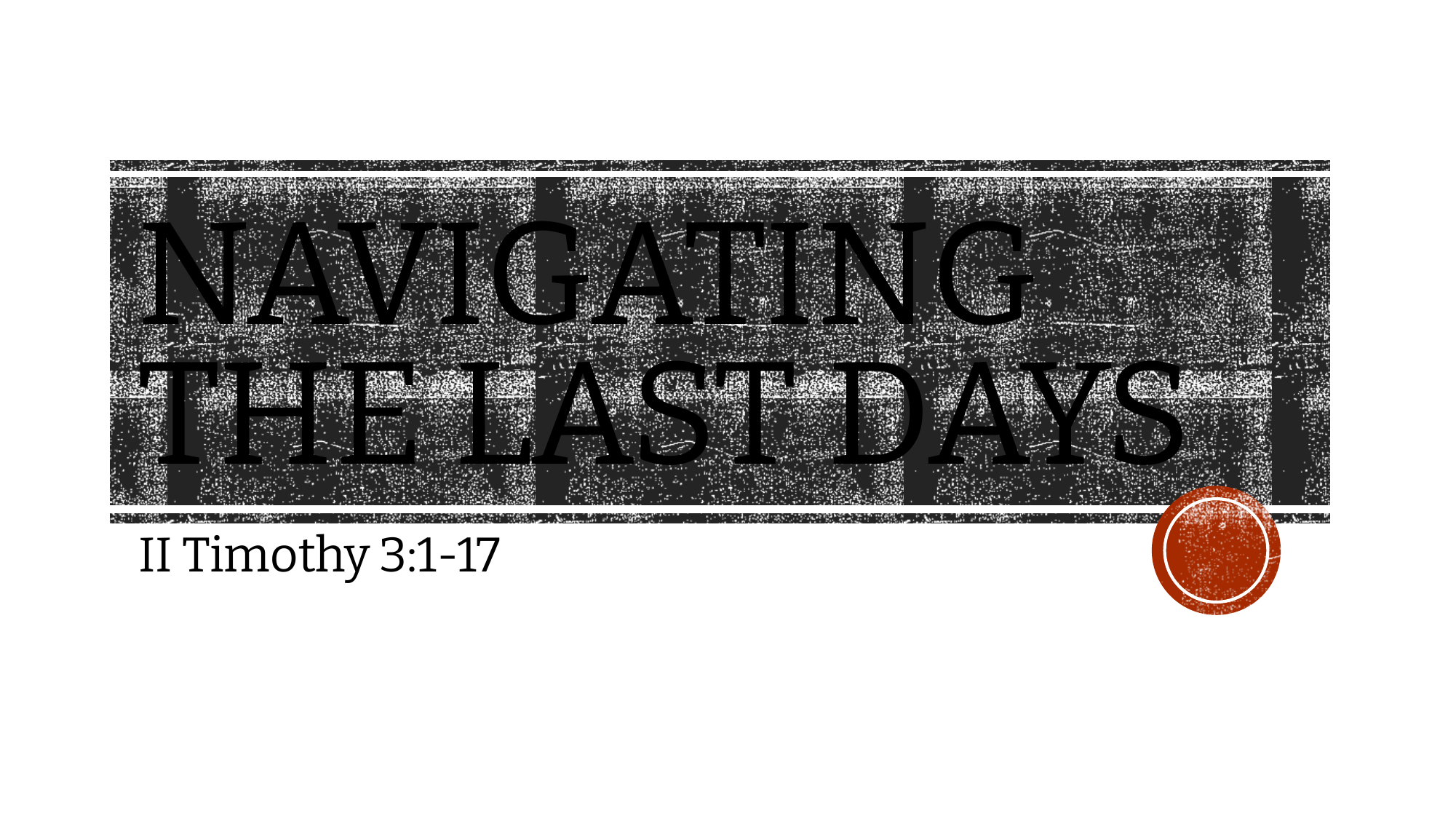

# Navigating the last days
II Timothy 3:1-17